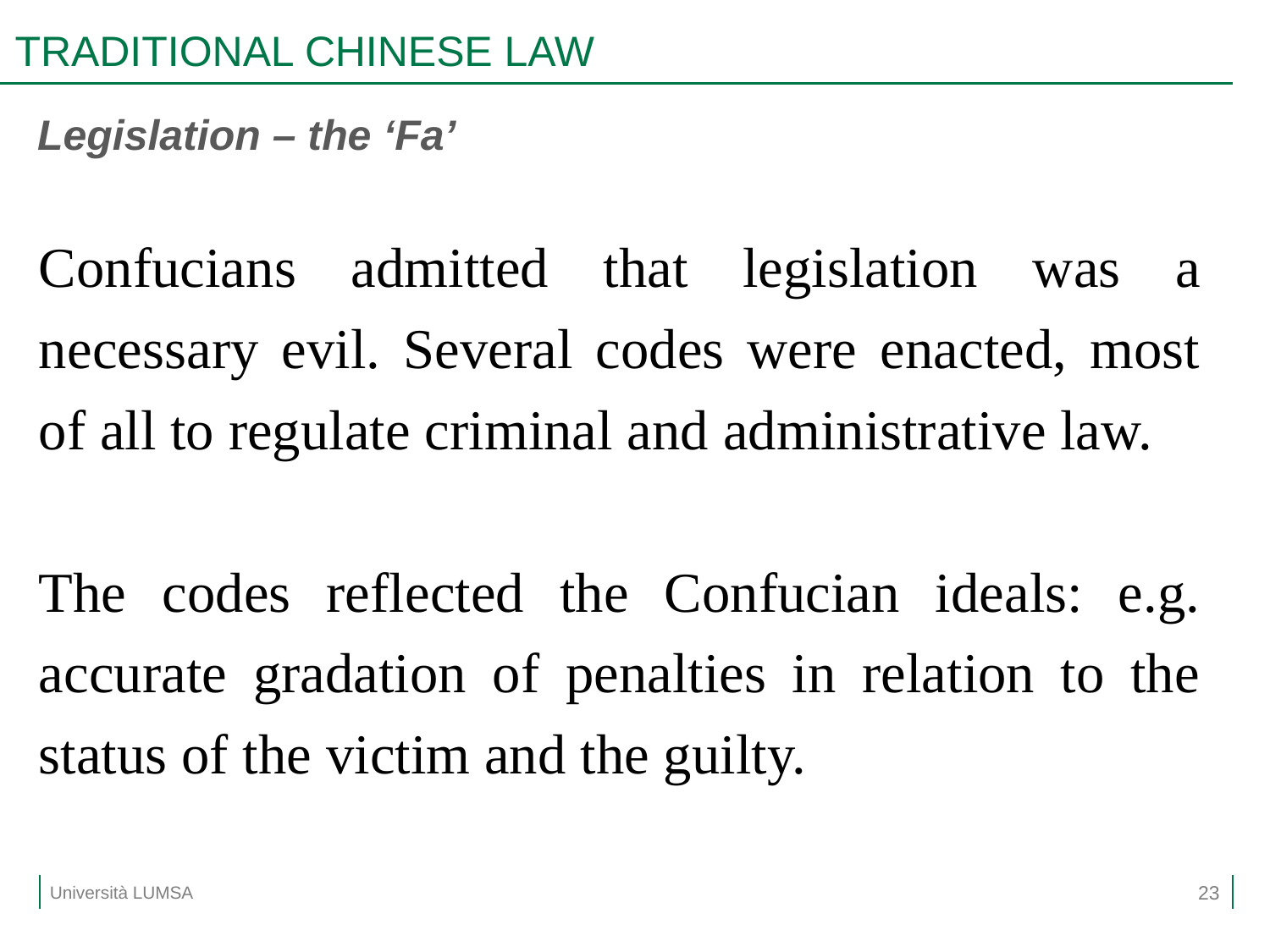

# TRADITIONAL CHINESE LAW
Legislation – the ‘Fa’

Confucians admitted that legislation was a necessary evil. Several codes were enacted, most of all to regulate criminal and administrative law.

The codes reflected the Confucian ideals: e.g. accurate gradation of penalties in relation to the status of the victim and the guilty.
23